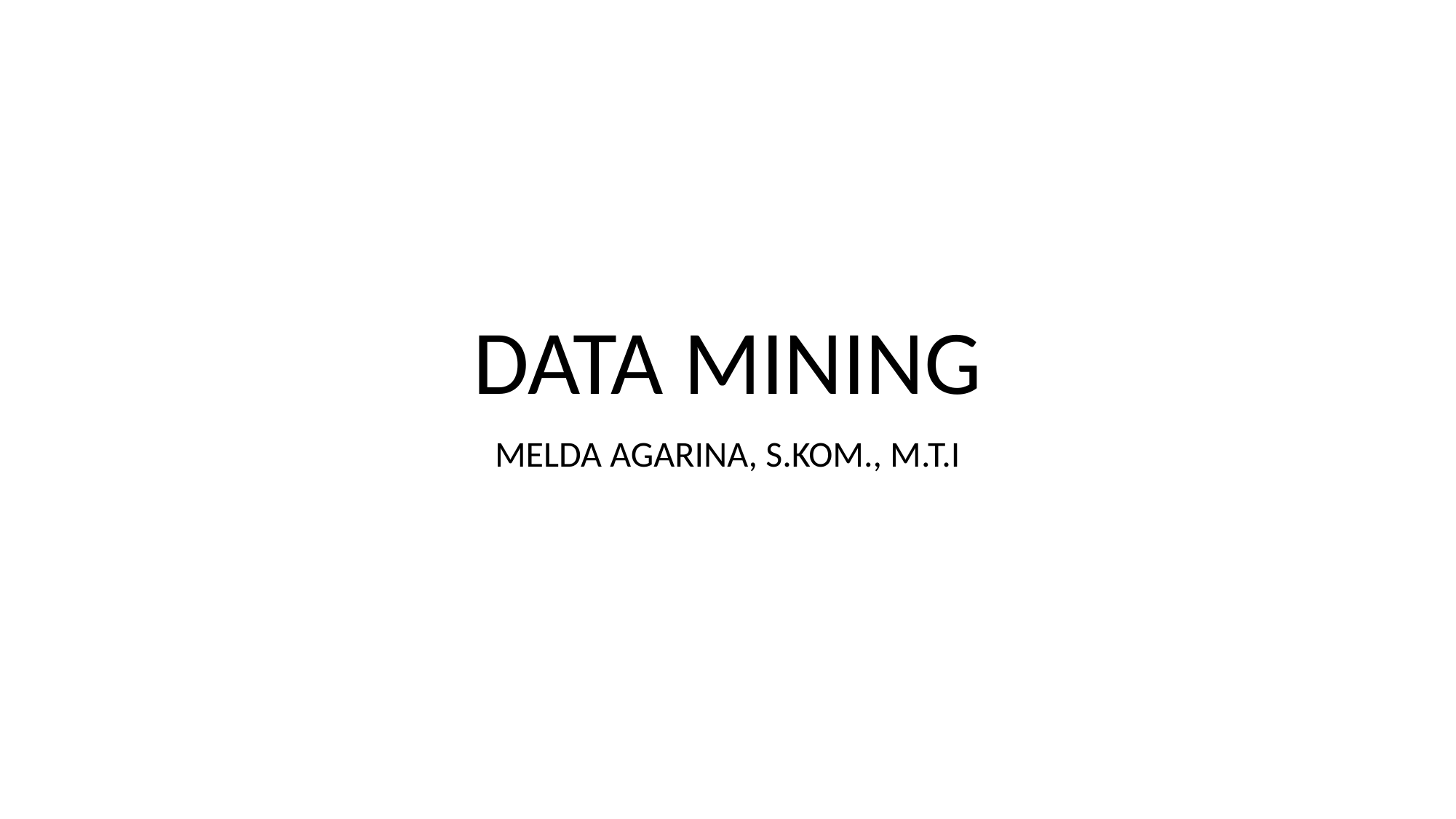

# DATA MINING
MELDA AGARINA, S.KOM., M.T.I